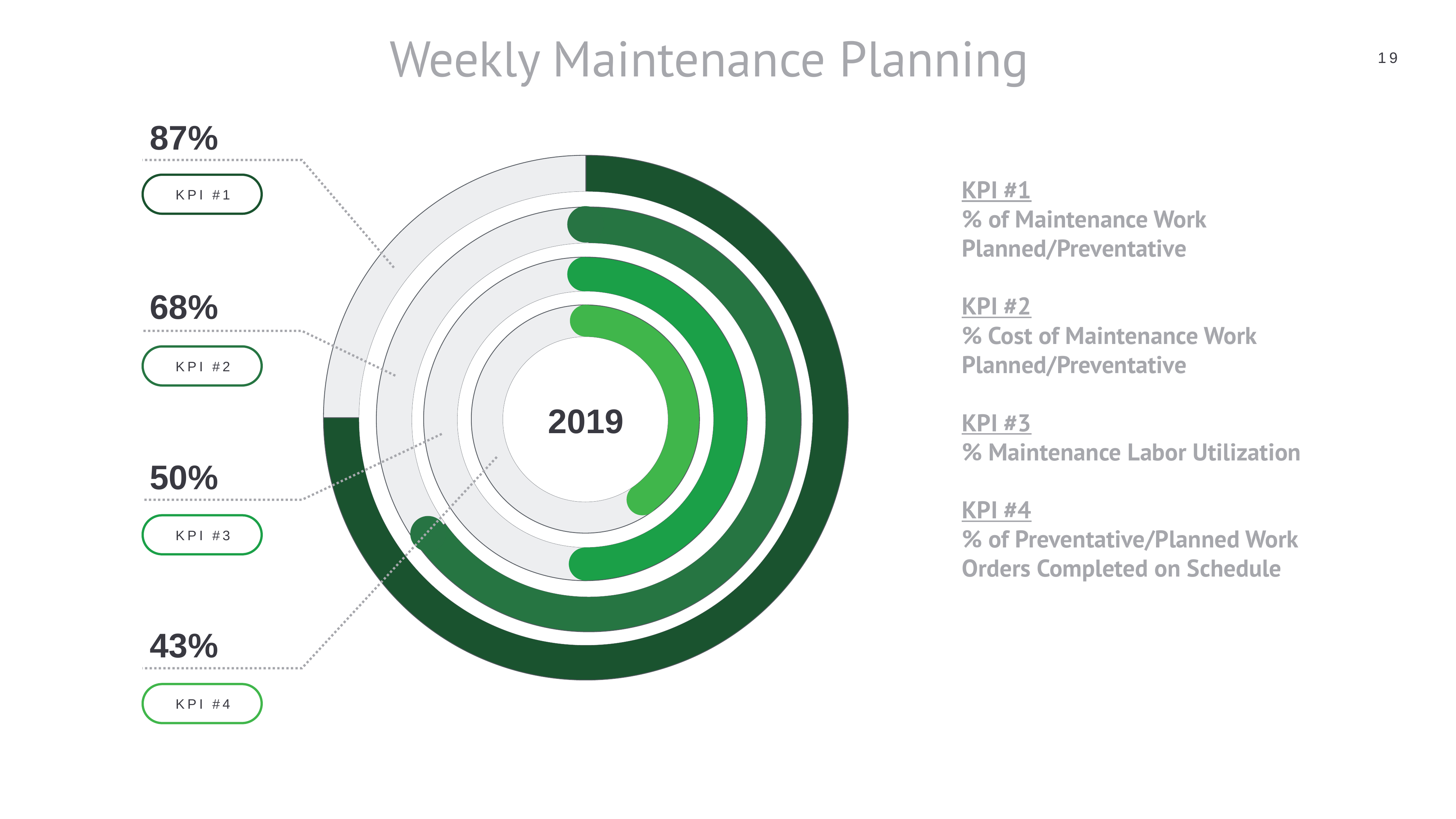

Weekly Maintenance Planning
19
 87%

### Chart

| Category | Region 1 |
|---|---|
| April | 75.0 |
| May | 25.0 |

KPI #1
% of Maintenance Work Planned/Preventative

KPI #2
% Cost of Maintenance Work Planned/Preventative

KPI #3
% Maintenance Labor Utilization

KPI #4
% of Preventative/Planned Work Orders Completed on Schedule

KPI #1

### Chart

| Category | Region 1 |
|---|---|
| April | 65.0 |
| May | 35.0 |

### Chart

| Category | Region 1 |
|---|---|
| April | 50.0 |
| May | 50.0 |

 68%

### Chart

| Category | Region 1 |
|---|---|
| April | 40.0 |
| May | 60.0 |

KPI #2
2019

 50%

KPI #3

 43%

KPI #4